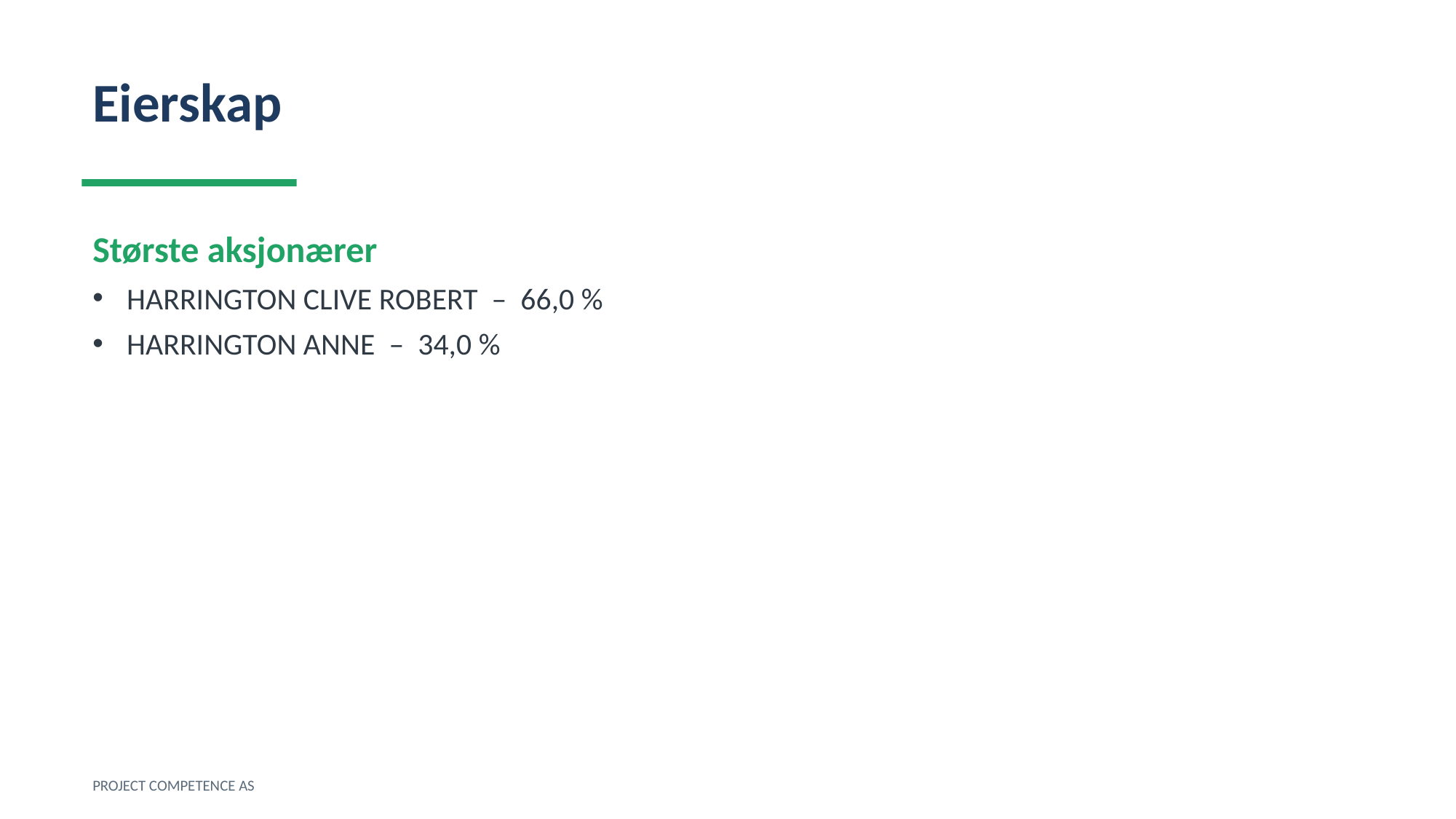

Eierskap

Største aksjonærer
HARRINGTON CLIVE ROBERT  –  66,0 %
HARRINGTON ANNE  –  34,0 %
PROJECT COMPETENCE AS